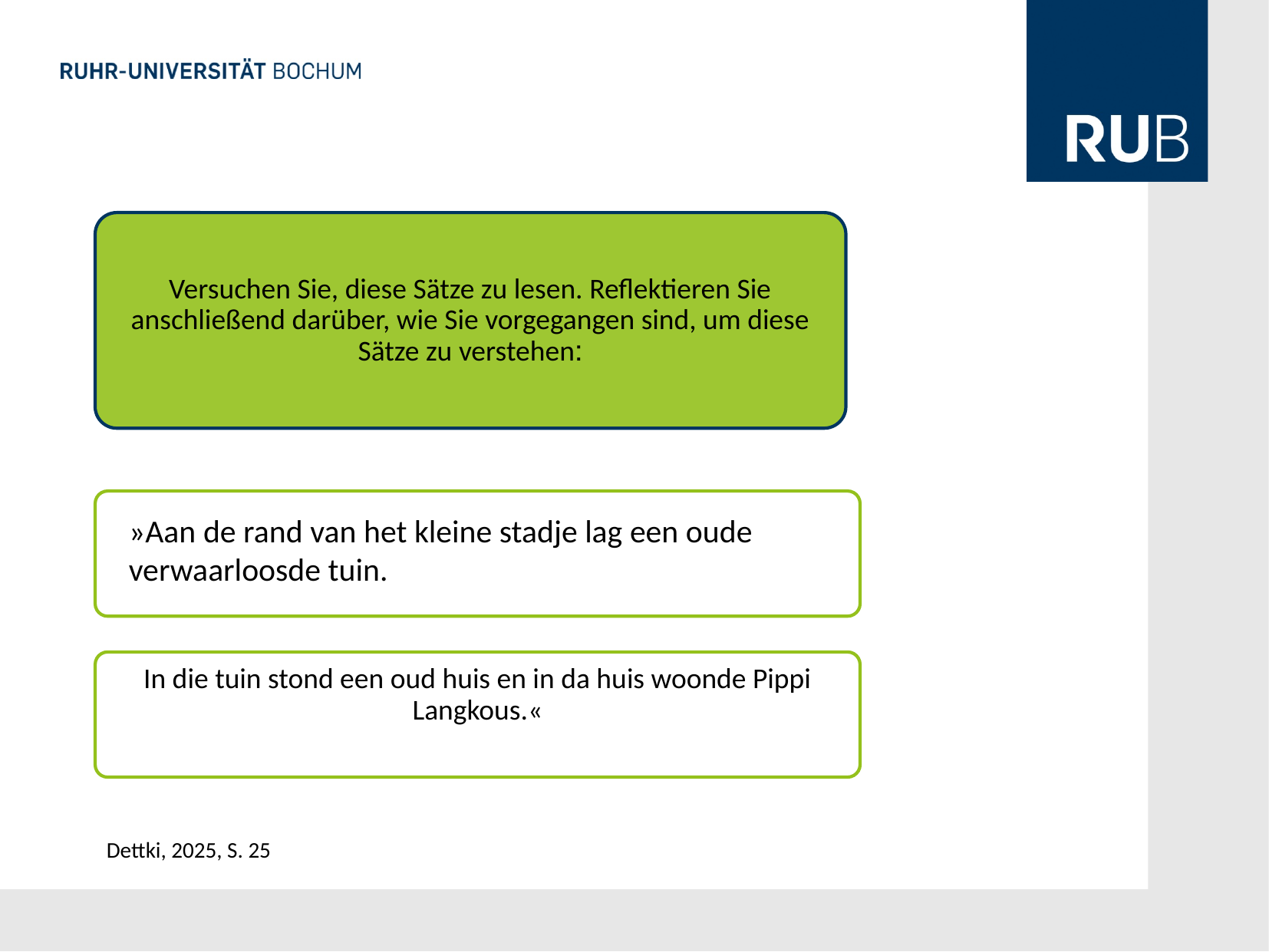

Versuchen Sie, diese Sätze zu lesen. Reflektieren Sie anschließend darüber, wie Sie vorgegangen sind, um diese Sätze zu verstehen:

»Aan de rand van het kleine stadje lag een oude verwaarloosde tuin.

In die tuin stond een oud huis en in da huis woonde Pippi Langkous.«

Dettki, 2025, S. 25